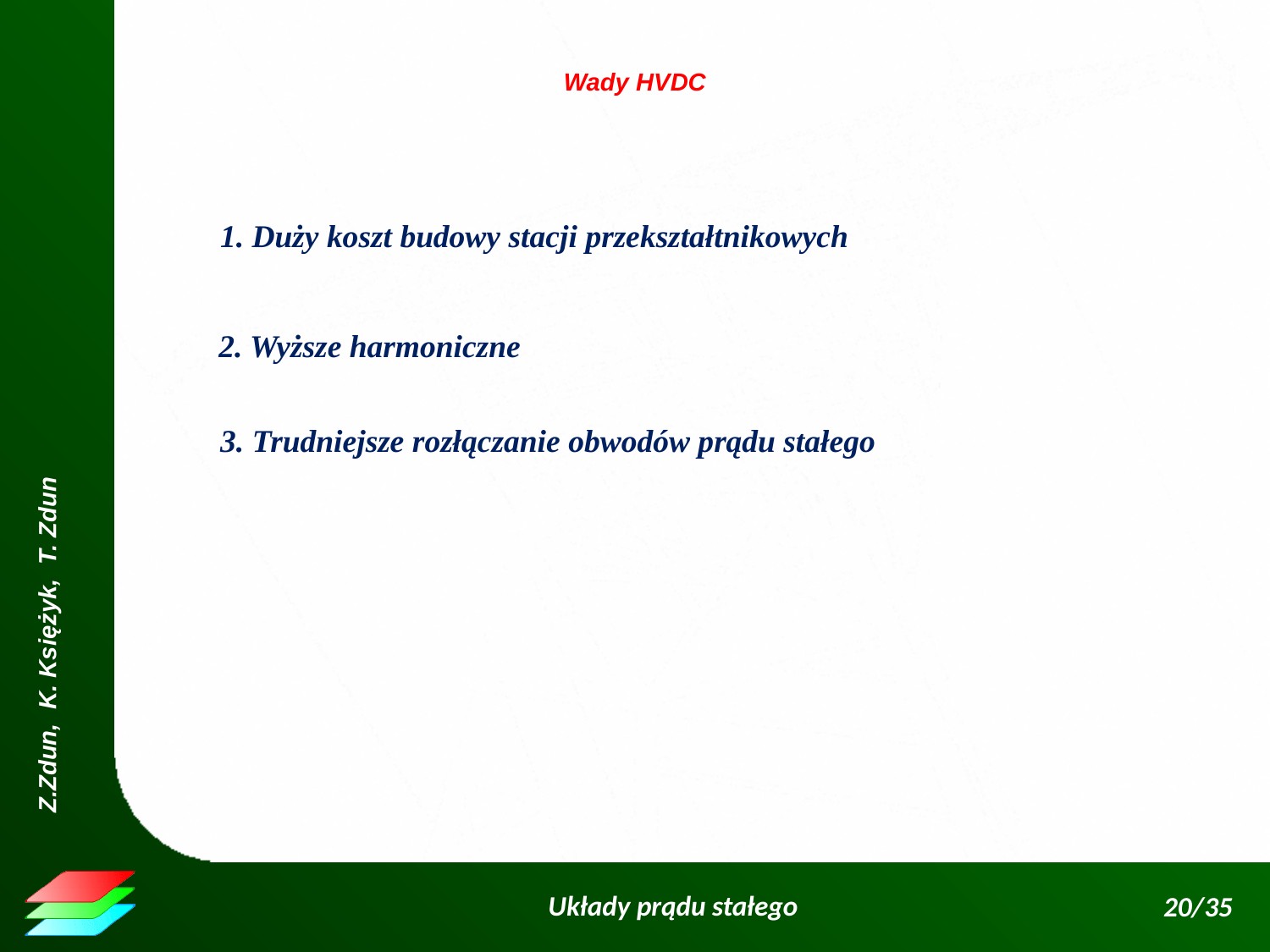

Wady HVDC
1. Duży koszt budowy stacji przekształtnikowych
2. Wyższe harmoniczne
3. Trudniejsze rozłączanie obwodów prądu stałego